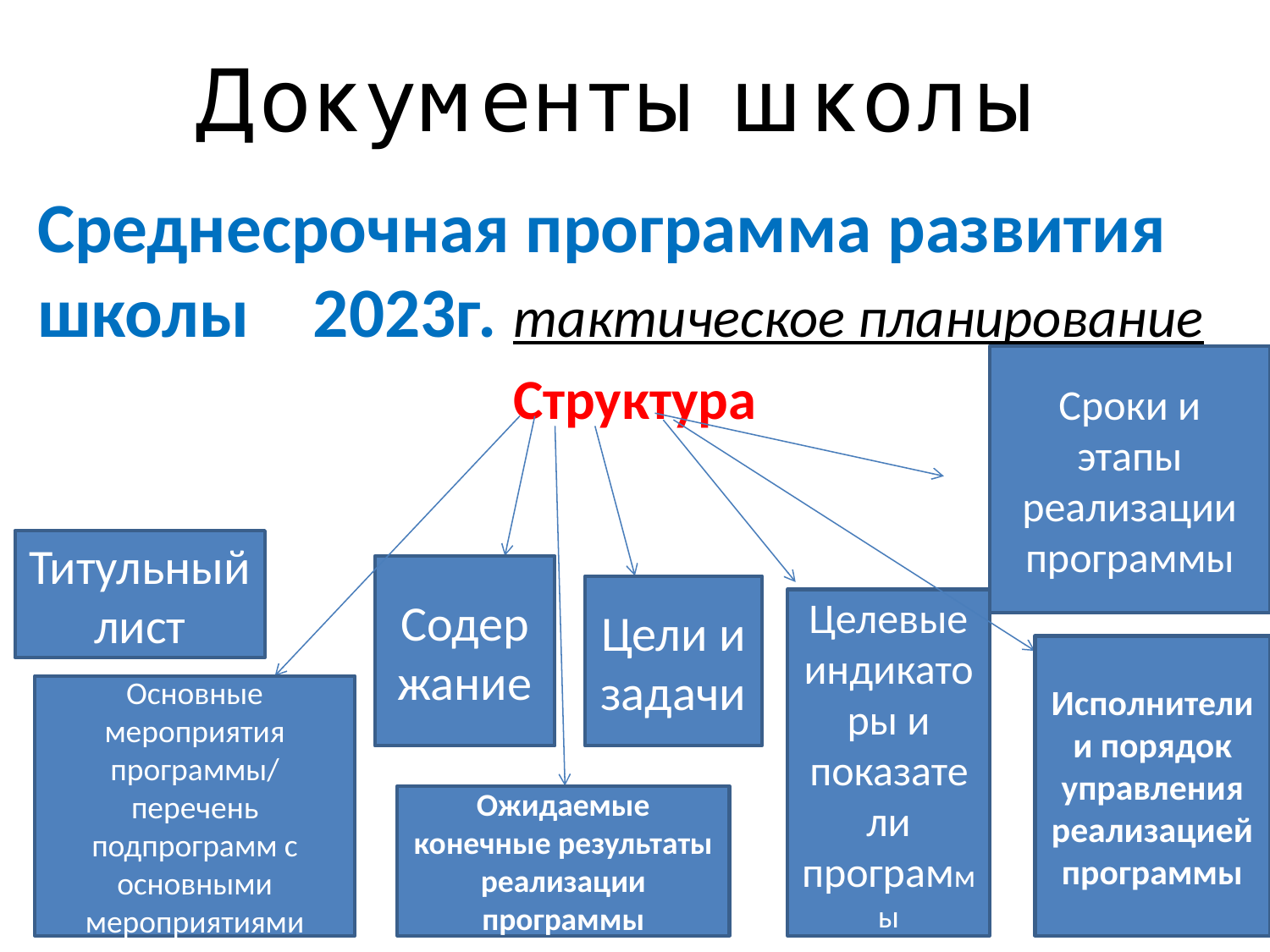

# Документы школы
Среднесрочная программа развития школы    2023г. тактическое планирование
Структура
Сроки и этапы реализации программы

Титульный лист
Содержание
Цели и задачи
Целевые индикаторы и показатели программы
Исполнители и порядок управления реализацией программы
Основные мероприятия программы/ перечень подпрограмм c основными мероприятиями
Ожидаемые конечные результаты реализации программы